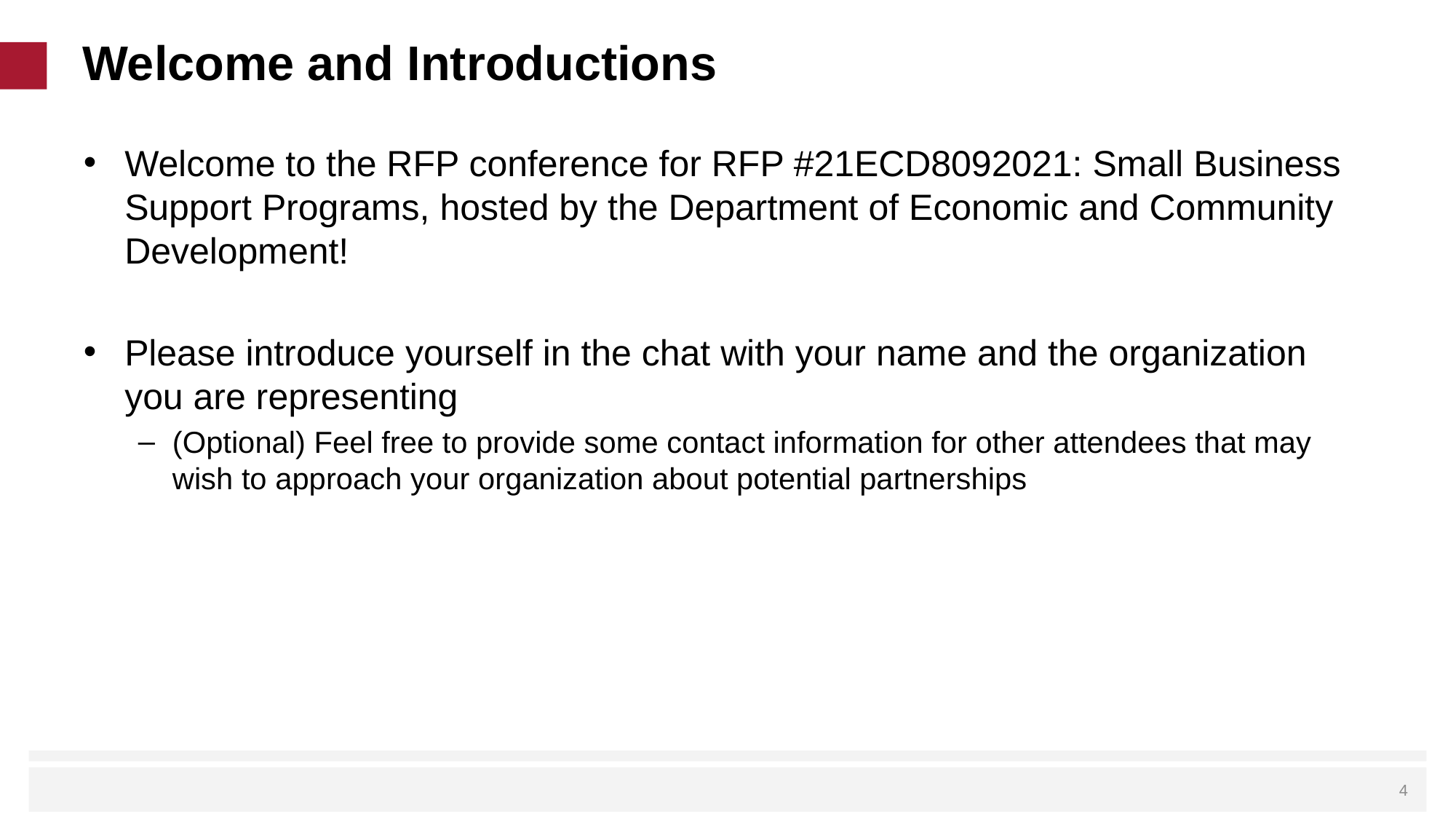

# Welcome and Introductions
Welcome to the RFP conference for RFP #21ECD8092021: Small Business Support Programs, hosted by the Department of Economic and Community Development!

Please introduce yourself in the chat with your name and the organization you are representing
(Optional) Feel free to provide some contact information for other attendees that may wish to approach your organization about potential partnerships

   4